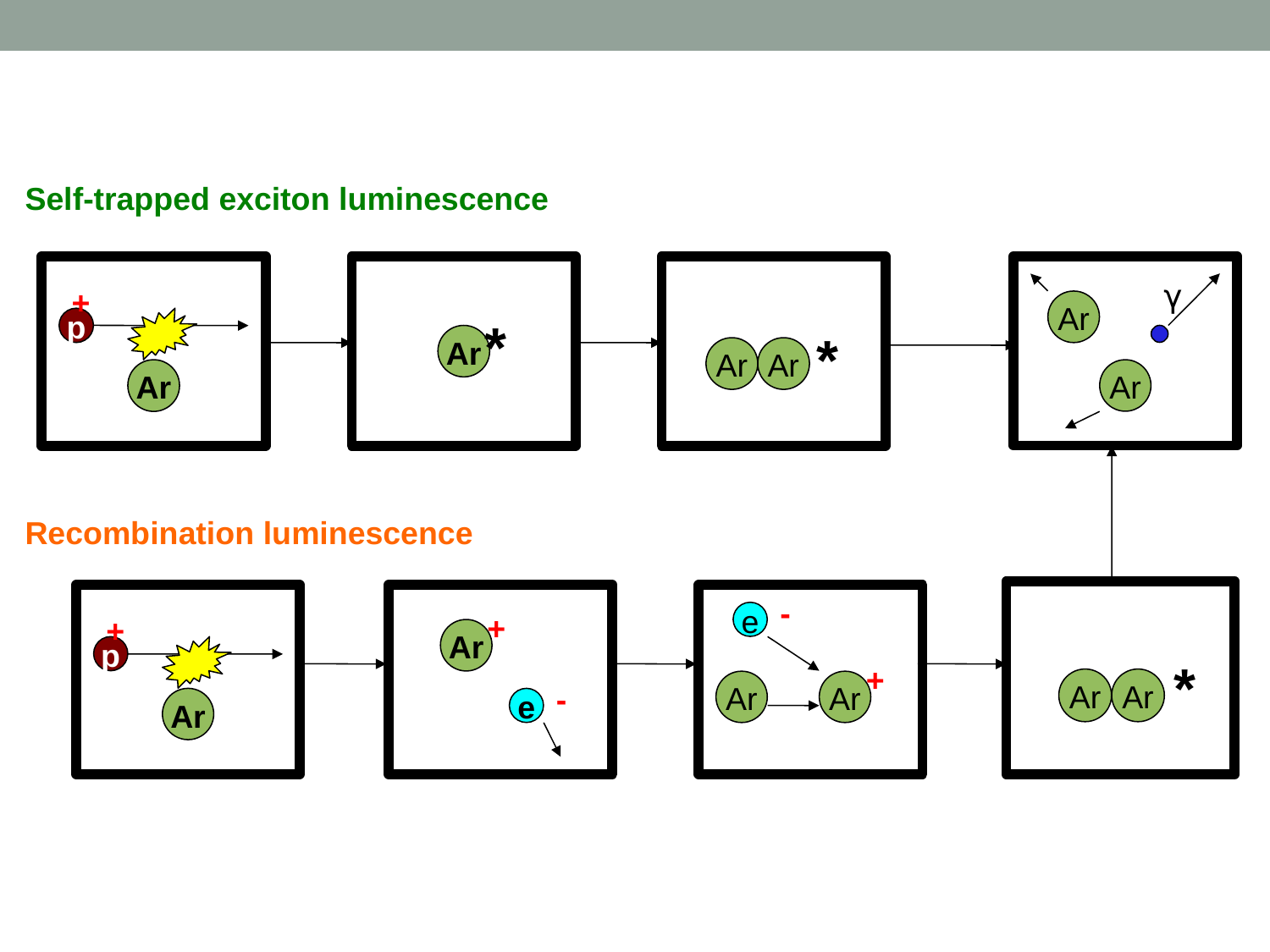

Self-trapped exciton luminescence

+
γ
Ar
*
p

*

Ar

Ar
Ar

Ar
Ar

Recombination luminescence

+
p

Ar

+
Ar
-
e

-
e

+
Ar
Ar

*

Ar
Ar